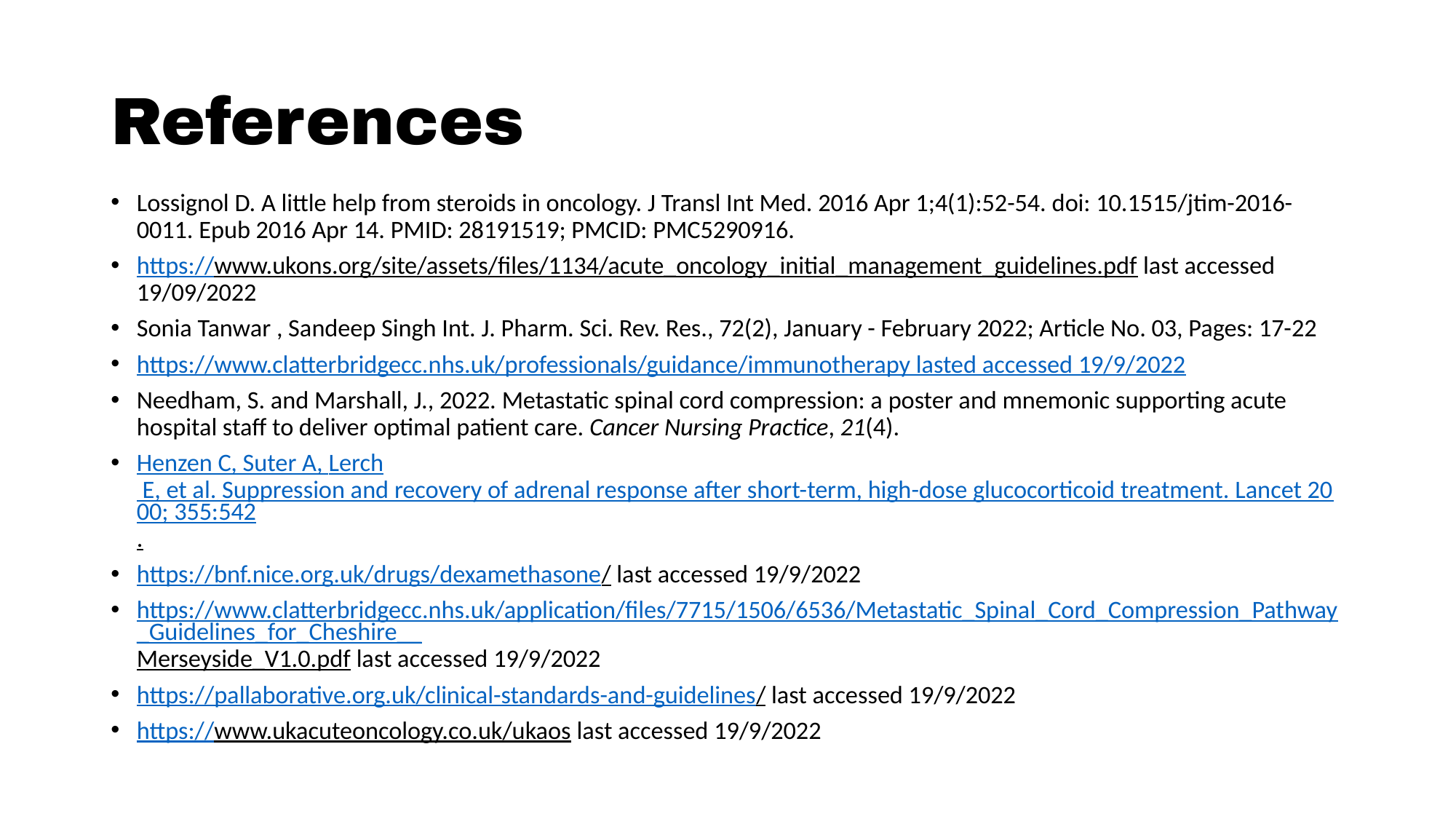

# References
Lossignol D. A little help from steroids in oncology. J Transl Int Med. 2016 Apr 1;4(1):52-54. doi: 10.1515/jtim-2016-0011. Epub 2016 Apr 14. PMID: 28191519; PMCID: PMC5290916.
https://www.ukons.org/site/assets/files/1134/acute_oncology_initial_management_guidelines.pdf last accessed 19/09/2022
Sonia Tanwar , Sandeep Singh Int. J. Pharm. Sci. Rev. Res., 72(2), January - February 2022; Article No. 03, Pages: 17-22
https://www.clatterbridgecc.nhs.uk/professionals/guidance/immunotherapy lasted accessed 19/9/2022
Needham, S. and Marshall, J., 2022. Metastatic spinal cord compression: a poster and mnemonic supporting acute hospital staff to deliver optimal patient care. Cancer Nursing Practice, 21(4).
Henzen C, Suter A, Lerch E, et al. Suppression and recovery of adrenal response after short-term, high-dose glucocorticoid treatment. Lancet 2000; 355:542.
https://bnf.nice.org.uk/drugs/dexamethasone/ last accessed 19/9/2022
https://www.clatterbridgecc.nhs.uk/application/files/7715/1506/6536/Metastatic_Spinal_Cord_Compression_Pathway_Guidelines_for_Cheshire__Merseyside_V1.0.pdf last accessed 19/9/2022
https://pallaborative.org.uk/clinical-standards-and-guidelines/ last accessed 19/9/2022
https://www.ukacuteoncology.co.uk/ukaos last accessed 19/9/2022